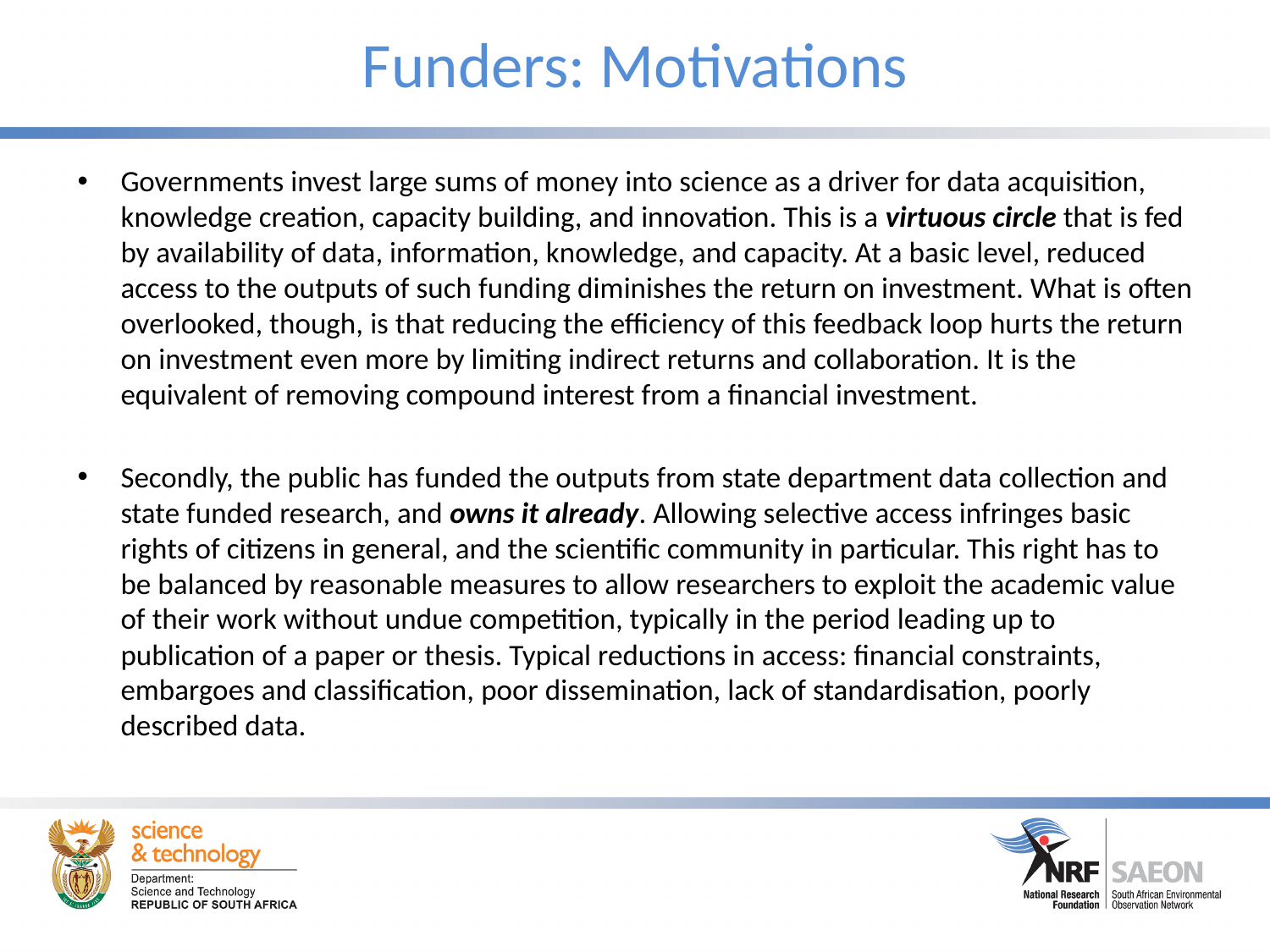

# Funders: Motivations
Governments invest large sums of money into science as a driver for data acquisition, knowledge creation, capacity building, and innovation. This is a virtuous circle that is fed by availability of data, information, knowledge, and capacity. At a basic level, reduced access to the outputs of such funding diminishes the return on investment. What is often overlooked, though, is that reducing the efficiency of this feedback loop hurts the return on investment even more by limiting indirect returns and collaboration. It is the equivalent of removing compound interest from a financial investment.

Secondly, the public has funded the outputs from state department data collection and state funded research, and owns it already. Allowing selective access infringes basic rights of citizens in general, and the scientific community in particular. This right has to be balanced by reasonable measures to allow researchers to exploit the academic value of their work without undue competition, typically in the period leading up to publication of a paper or thesis. Typical reductions in access: financial constraints, embargoes and classification, poor dissemination, lack of standardisation, poorly described data.